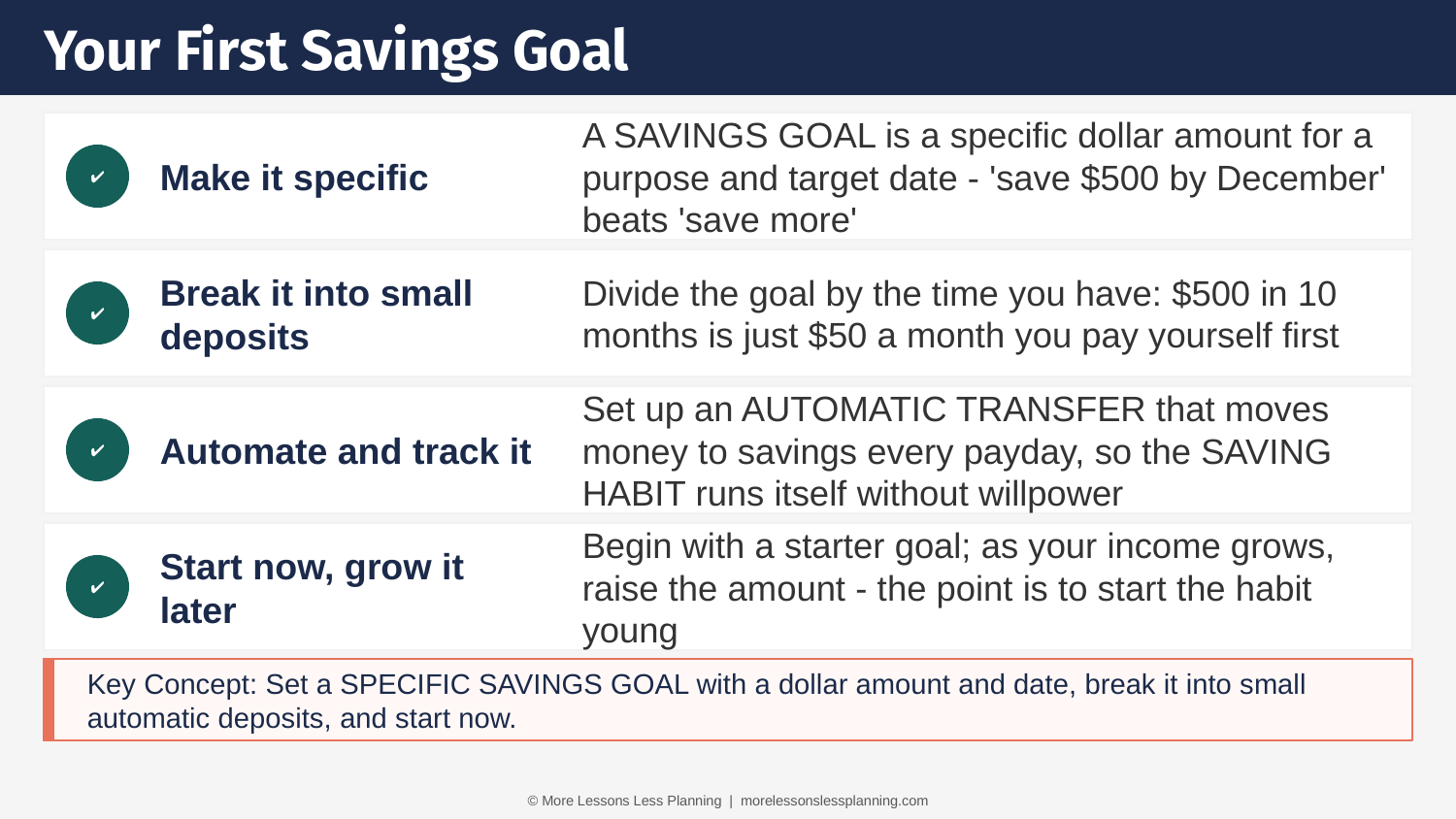

Your First Savings Goal

Make it specific
A SAVINGS GOAL is a specific dollar amount for a purpose and target date - 'save $500 by December' beats 'save more'

✔

Break it into small deposits
Divide the goal by the time you have: $500 in 10 months is just $50 a month you pay yourself first

✔

Automate and track it
Set up an AUTOMATIC TRANSFER that moves money to savings every payday, so the SAVING HABIT runs itself without willpower

✔

Start now, grow it later
Begin with a starter goal; as your income grows, raise the amount - the point is to start the habit young

✔

Key Concept: Set a SPECIFIC SAVINGS GOAL with a dollar amount and date, break it into small automatic deposits, and start now.
© More Lessons Less Planning  |  morelessonslessplanning.com